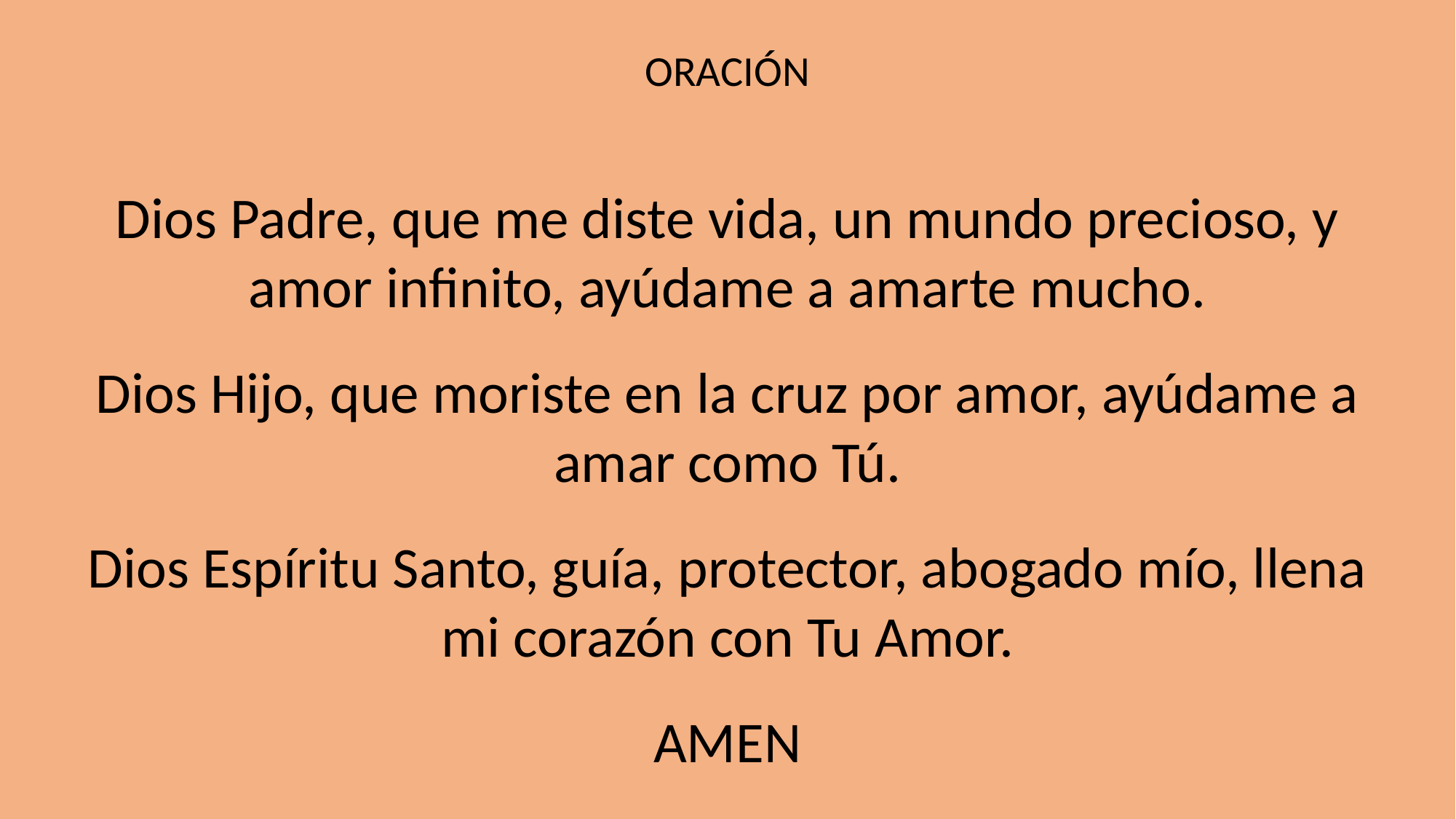

# ORACIÓN
Dios Padre, que me diste vida, un mundo precioso, y amor infinito, ayúdame a amarte mucho.

Dios Hijo, que moriste en la cruz por amor, ayúdame a amar como Tú.

Dios Espíritu Santo, guía, protector, abogado mío, llena mi corazón con Tu Amor.

AMEN